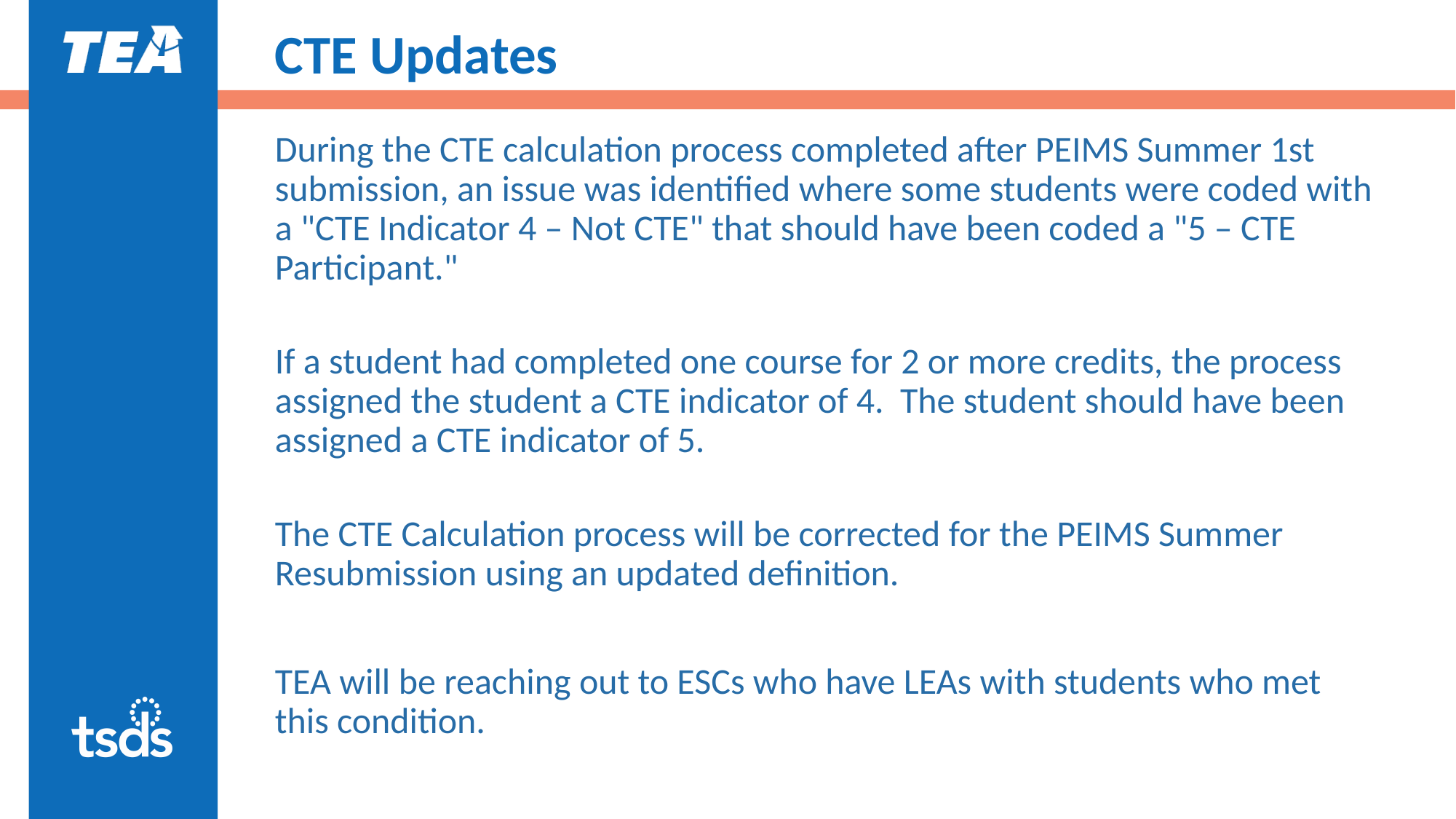

# CTE Updates
During the CTE calculation process completed after PEIMS Summer 1st submission, an issue was identified where some students were coded with a "CTE Indicator 4 – Not CTE" that should have been coded a "5 – CTE Participant."

If a student had completed one course for 2 or more credits, the process assigned the student a CTE indicator of 4.  The student should have been assigned a CTE indicator of 5.

The CTE Calculation process will be corrected for the PEIMS Summer Resubmission using an updated definition.

TEA will be reaching out to ESCs who have LEAs with students who met this condition.